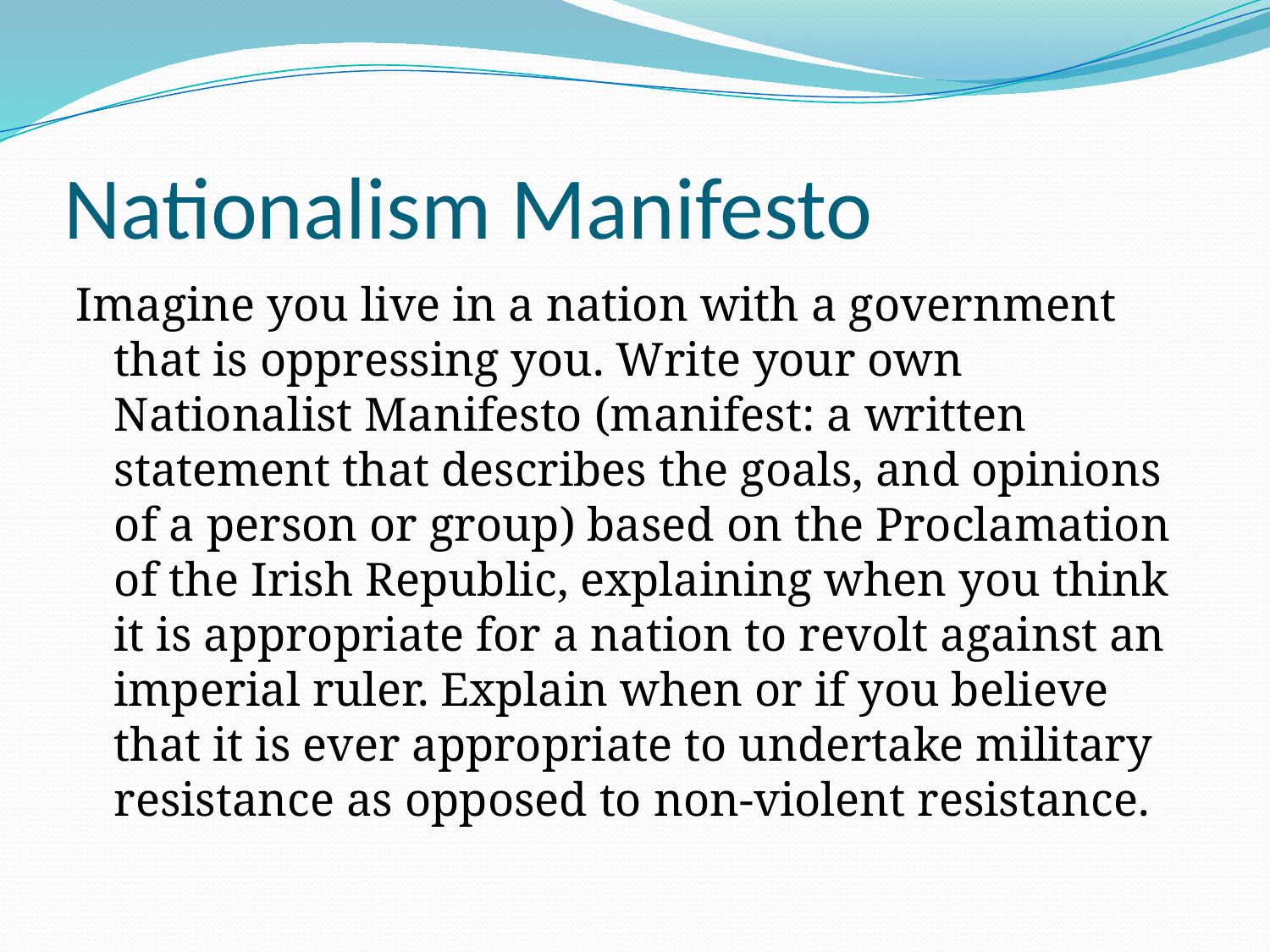

# Nationalism Manifesto
Imagine you live in a nation with a government that is oppressing you. Write your own Nationalist Manifesto (manifest: a written statement that describes the goals, and opinions of a person or group) based on the Proclamation of the Irish Republic, explaining when you think it is appropriate for a nation to revolt against an imperial ruler. Explain when or if you believe that it is ever appropriate to undertake military resistance as opposed to non-violent resistance.